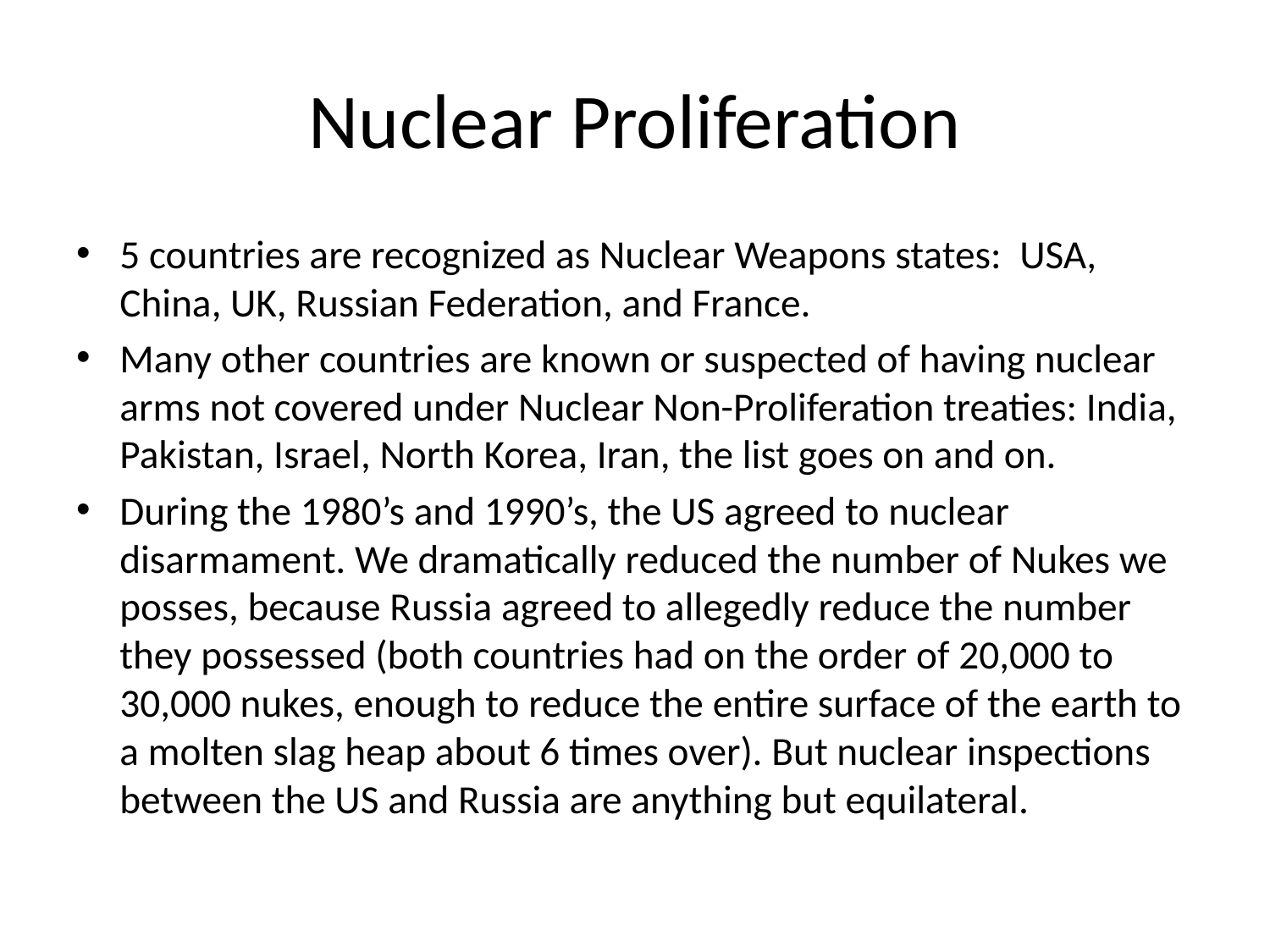

# Nuclear Proliferation
5 countries are recognized as Nuclear Weapons states:  USA, China, UK, Russian Federation, and France.
Many other countries are known or suspected of having nuclear arms not covered under Nuclear Non-Proliferation treaties: India, Pakistan, Israel, North Korea, Iran, the list goes on and on.
During the 1980’s and 1990’s, the US agreed to nuclear disarmament. We dramatically reduced the number of Nukes we posses, because Russia agreed to allegedly reduce the number they possessed (both countries had on the order of 20,000 to 30,000 nukes, enough to reduce the entire surface of the earth to a molten slag heap about 6 times over). But nuclear inspections between the US and Russia are anything but equilateral.